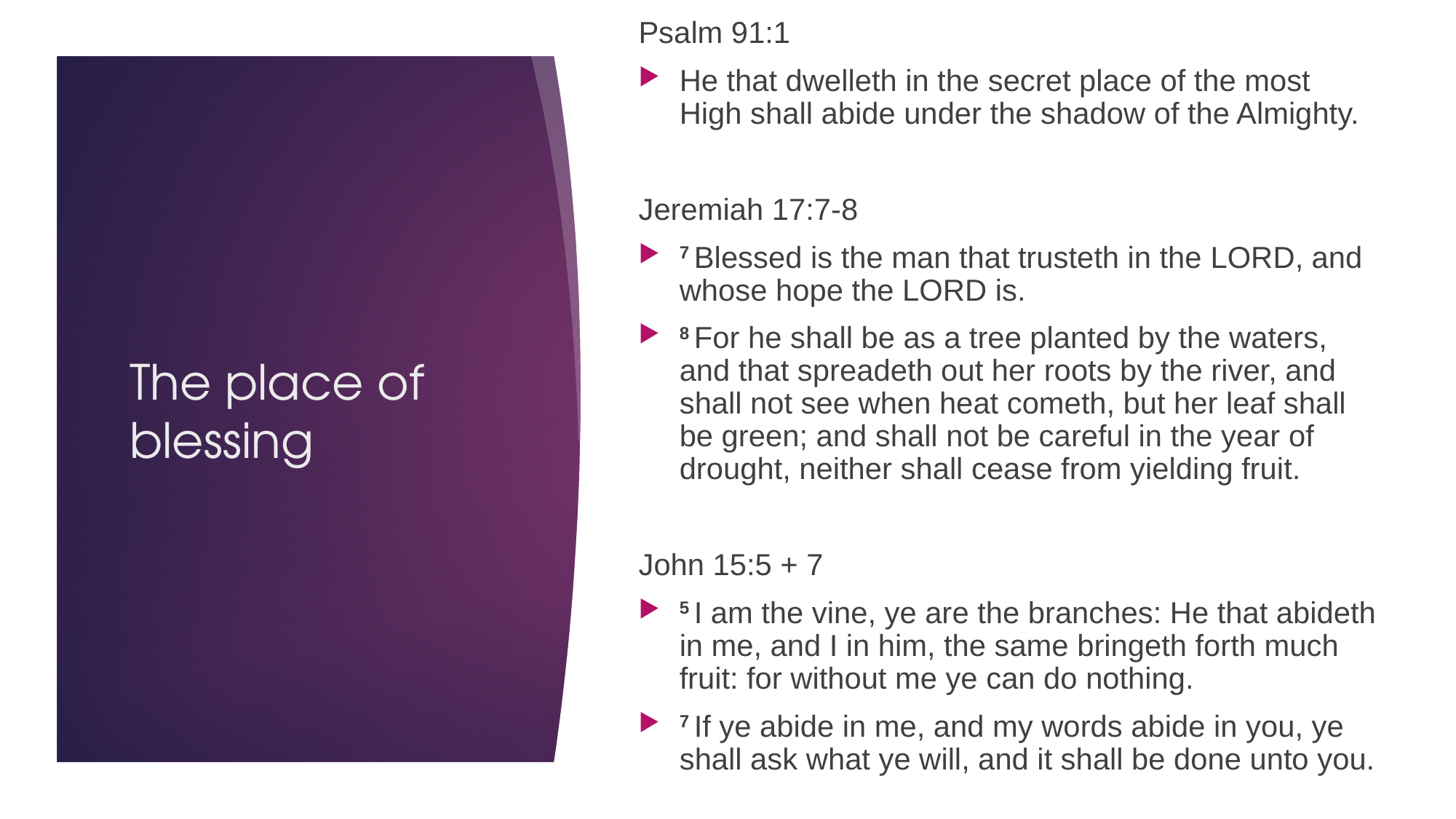

Psalm 91:1
He that dwelleth in the secret place of the most High shall abide under the shadow of the Almighty.

Jeremiah 17:7-8
7 Blessed is the man that trusteth in the Lord, and whose hope the Lord is.
8 For he shall be as a tree planted by the waters, and that spreadeth out her roots by the river, and shall not see when heat cometh, but her leaf shall be green; and shall not be careful in the year of drought, neither shall cease from yielding fruit.

John 15:5 + 7
5 I am the vine, ye are the branches: He that abideth in me, and I in him, the same bringeth forth much fruit: for without me ye can do nothing.
7 If ye abide in me, and my words abide in you, ye shall ask what ye will, and it shall be done unto you.

# The place of blessing